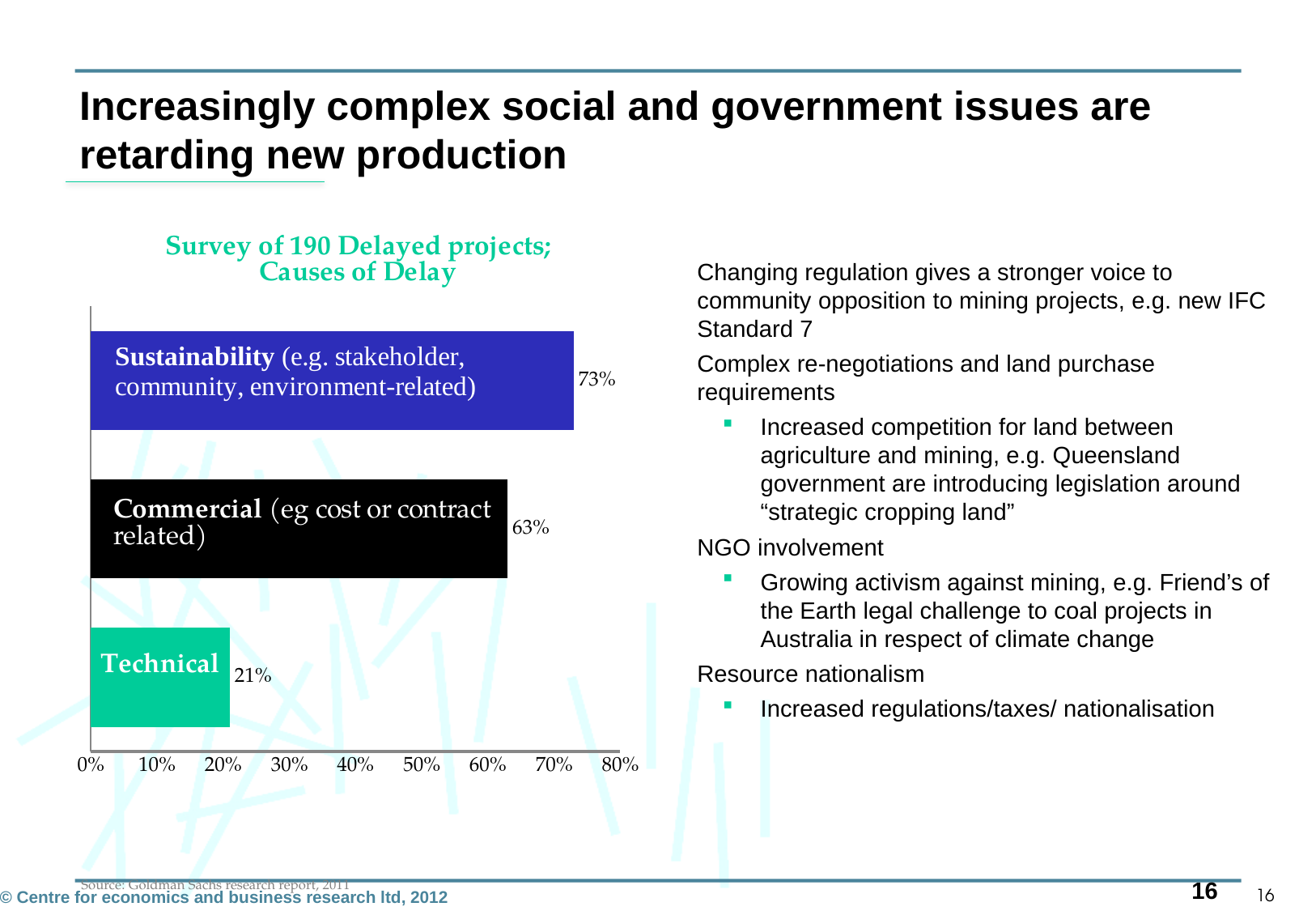

# Increasingly complex social and government issues are retarding new production

### Chart: Survey of 190 Delayed projects; Causes of Delay

| Category | Series 1 |
|---|---|
| Technical | 0.21000000000000005 |
| Commercial | 0.6300000000000002 |
| Sustainability | 0.7300000000000002 |
Changing regulation gives a stronger voice to community opposition to mining projects, e.g. new IFC Standard 7
Complex re-negotiations and land purchase requirements
Increased competition for land between agriculture and mining, e.g. Queensland government are introducing legislation around “strategic cropping land”
NGO involvement
Growing activism against mining, e.g. Friend’s of the Earth legal challenge to coal projects in Australia in respect of climate change
Resource nationalism
Increased regulations/taxes/ nationalisation
 Source: Goldman Sachs research report, 2011
16